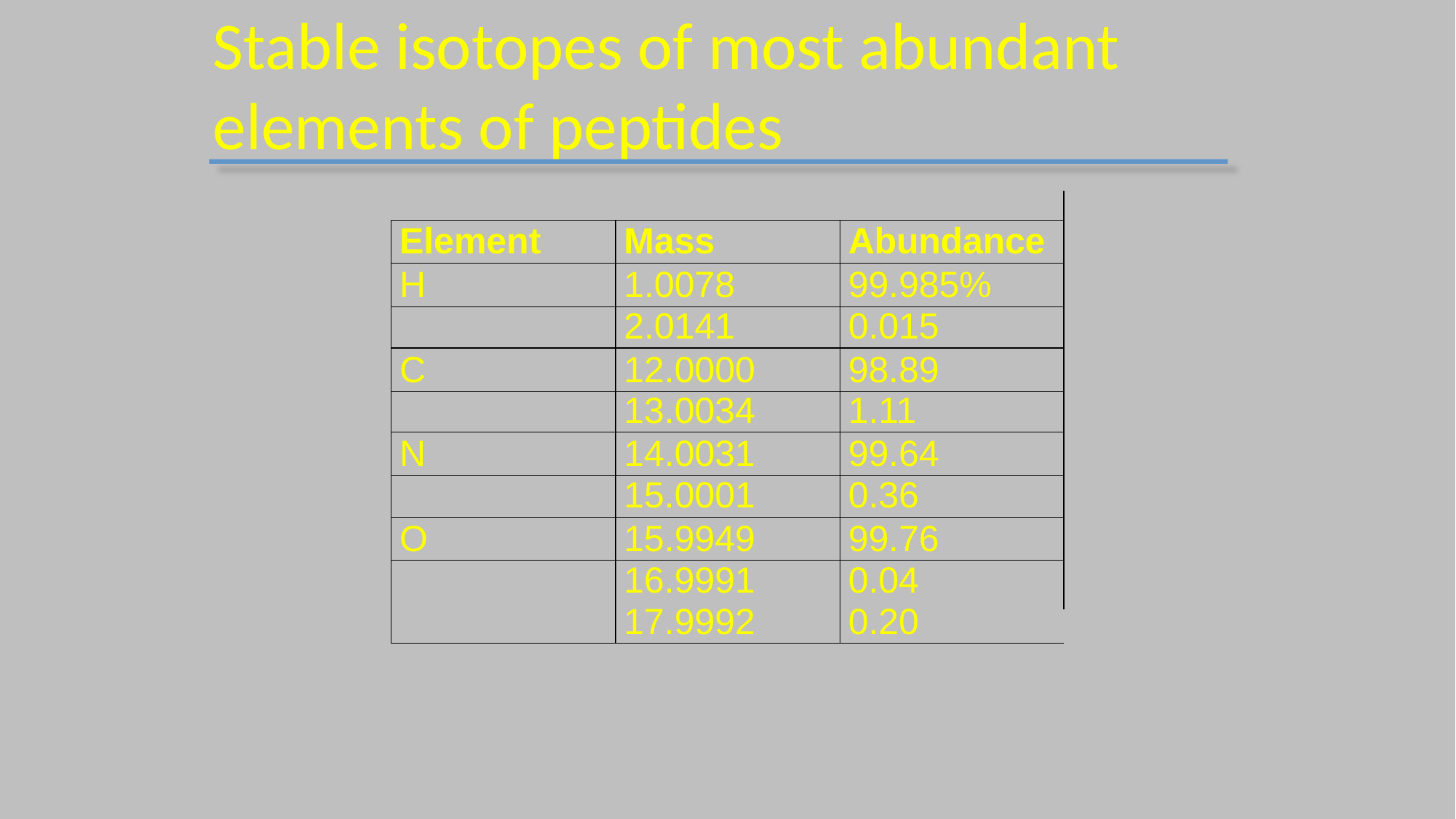

# Stable isotopes of most abundant elements of peptides

|  |  |  |
| --- | --- | --- |
| Element | Mass | Abundance |
| H | 1.0078 | 99.985% |
|  | 2.0141 | 0.015 |
| C | 12.0000 | 98.89 |
|  | 13.0034 | 1.11 |
| N | 14.0031 | 99.64 |
|  | 15.0001 | 0.36 |
| O | 15.9949 | 99.76 |
|  | 16.9991 | 0.04 |
|  | 17.9992 |  |
|  |  | 0.20 |